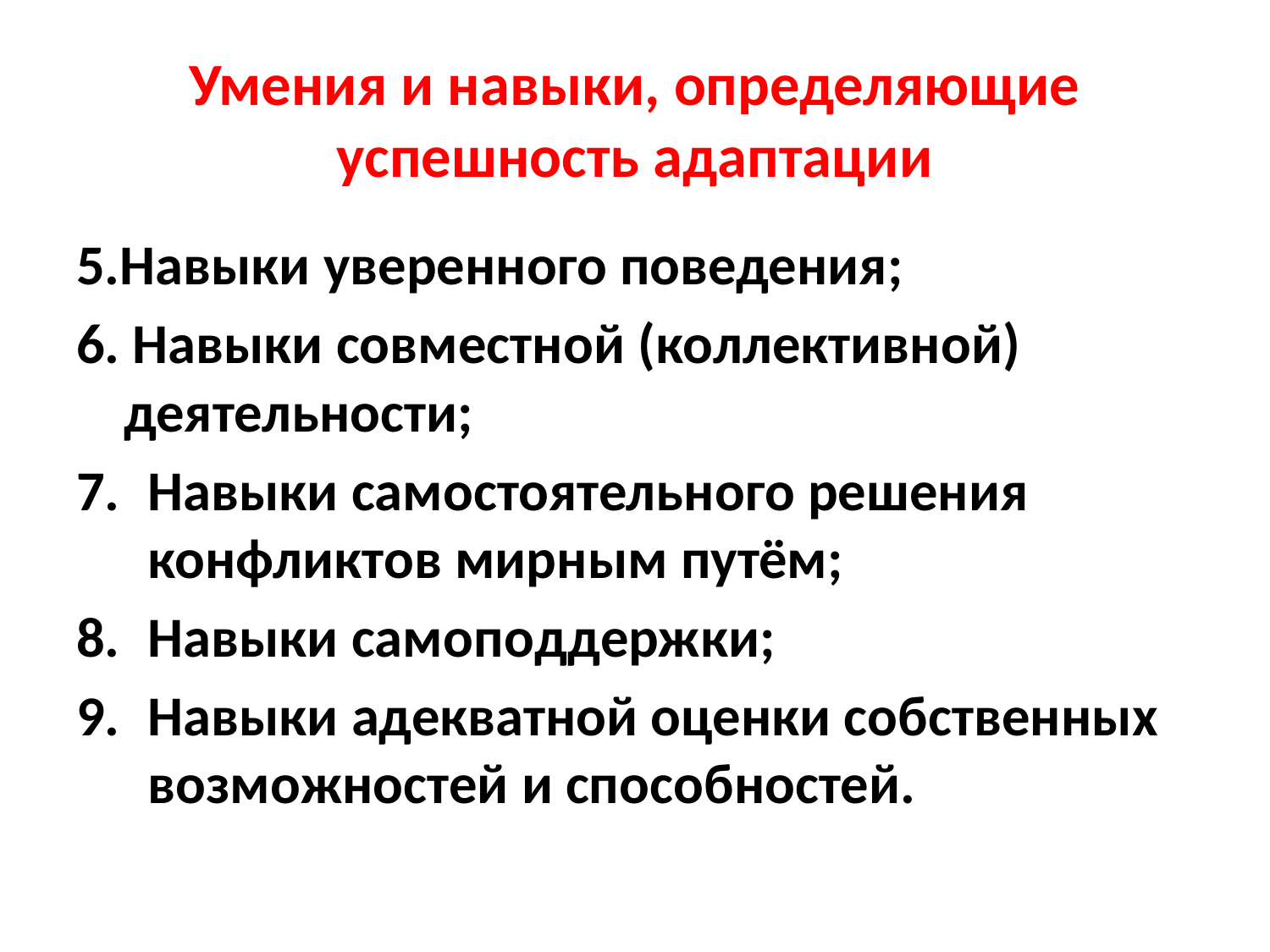

# Умения и навыки, определяющие успешность адаптации
5.Навыки уверенного поведения;
6. Навыки совместной (коллективной) деятельности;
Навыки самостоятельного решения конфликтов мирным путём;
Навыки самоподдержки;
Навыки адекватной оценки собственных возможностей и способностей.